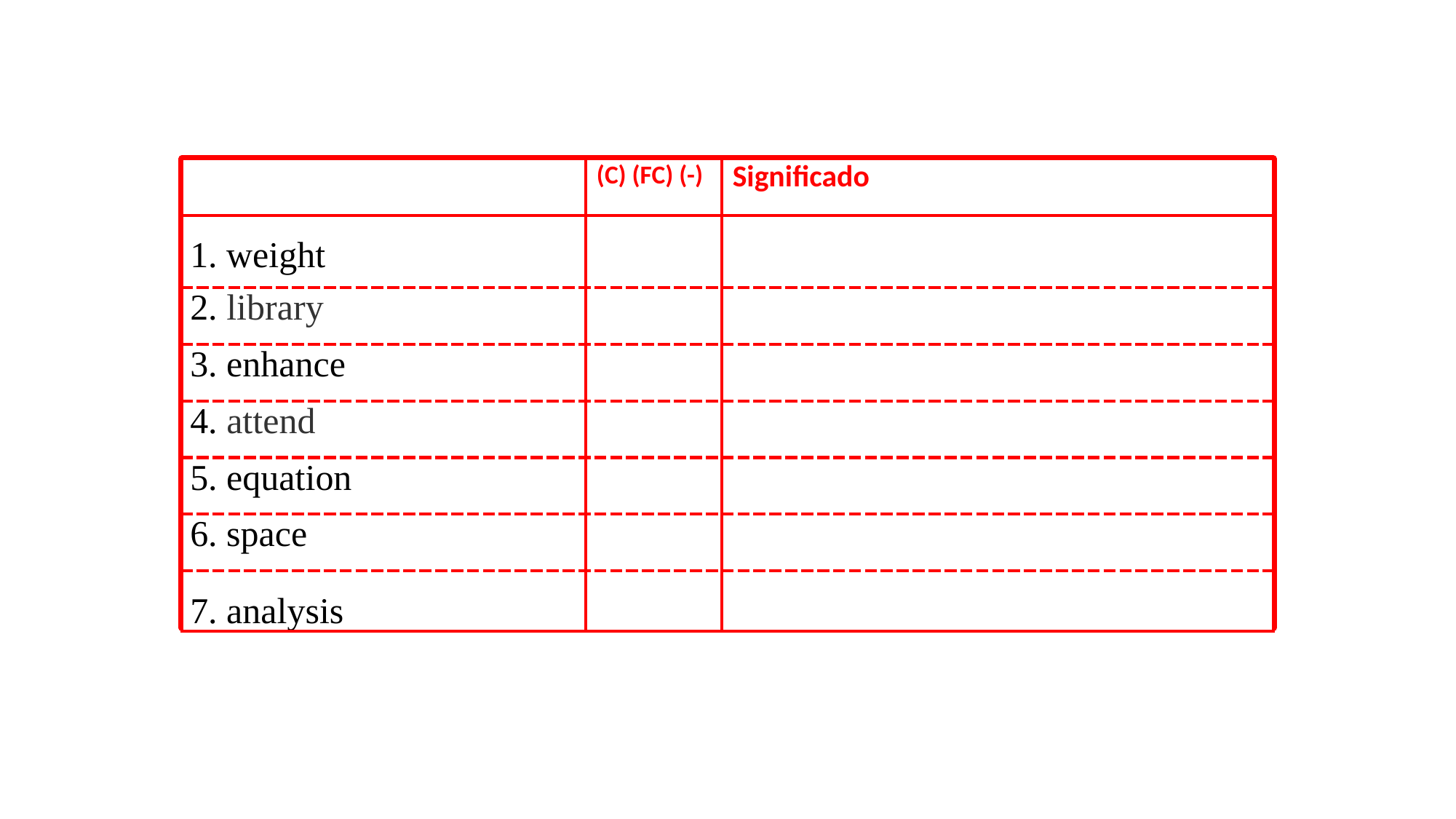

#

|  | (C) (FC) (-) | Significado |
| --- | --- | --- |
| 1. weight |  |  |
| 2. library |  |  |
| 3. enhance |  |  |
| 4. attend |  |  |
| 5. equation |  |  |
| 6. space |  |  |
| 7. analysis |  |  |